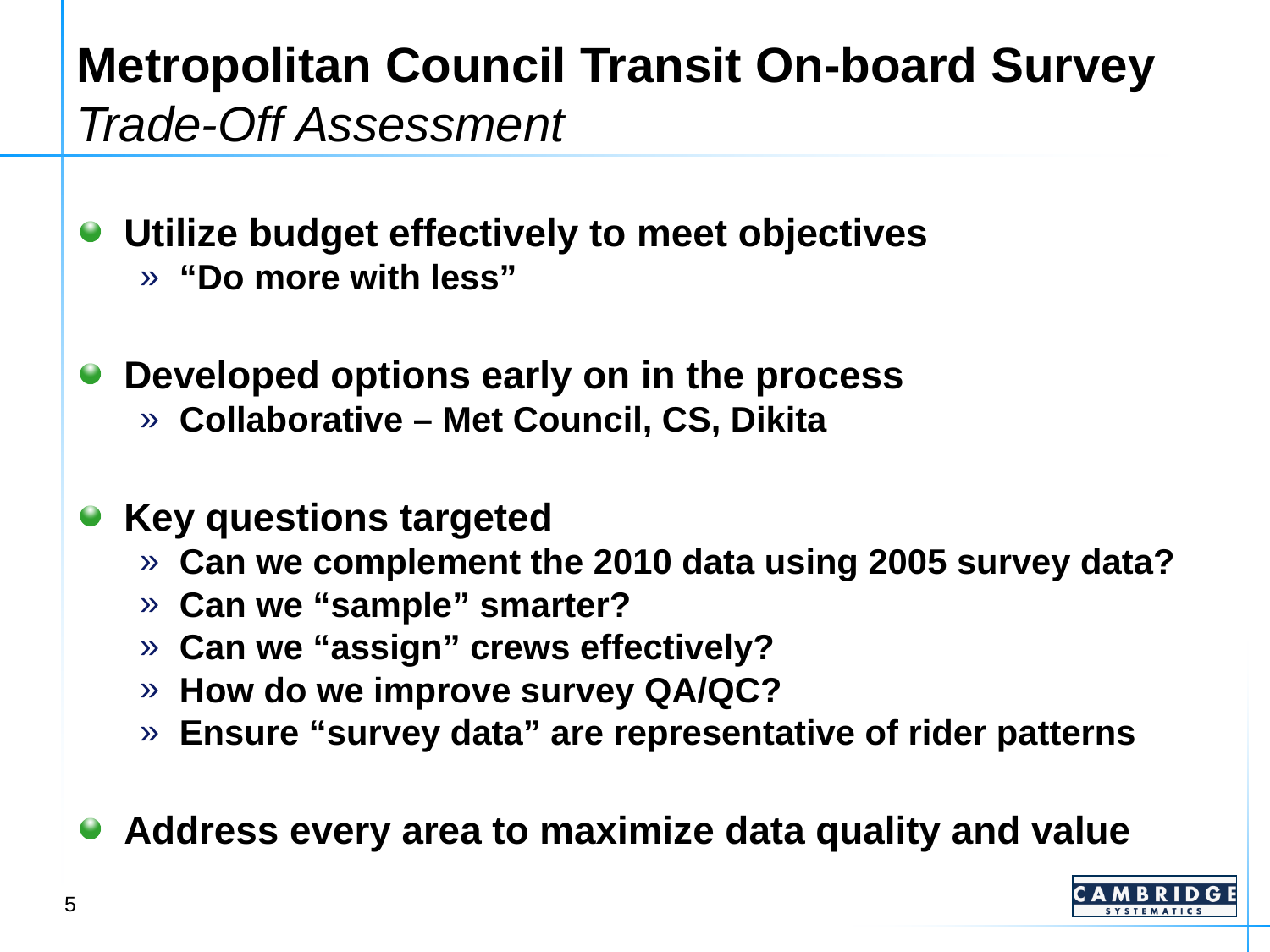

# Metropolitan Council Transit On-board Survey Trade-Off Assessment
Utilize budget effectively to meet objectives
“Do more with less”
Developed options early on in the process
Collaborative – Met Council, CS, Dikita
Key questions targeted
Can we complement the 2010 data using 2005 survey data?
Can we “sample” smarter?
Can we “assign” crews effectively?
How do we improve survey QA/QC?
Ensure “survey data” are representative of rider patterns
Address every area to maximize data quality and value

5